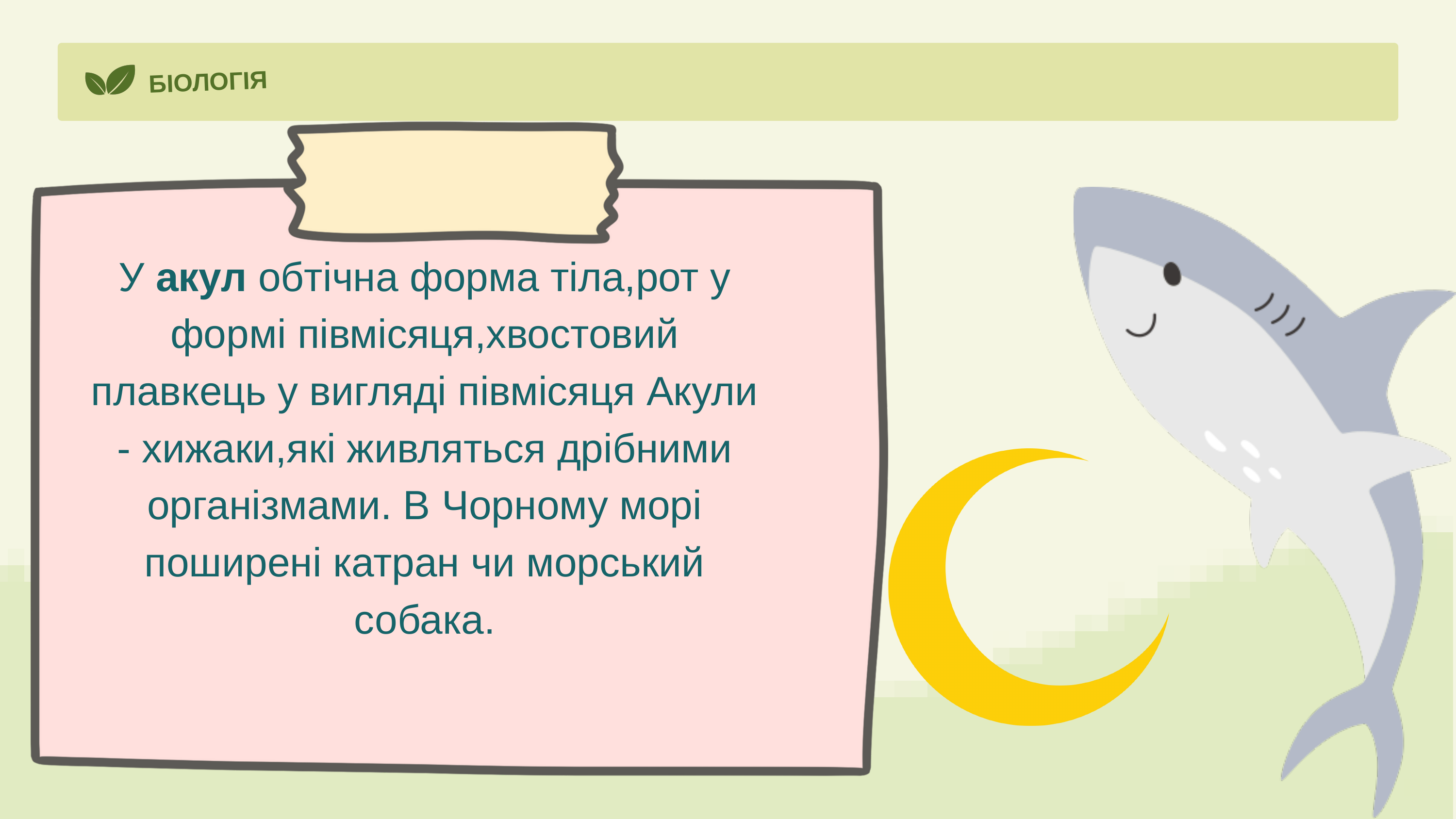

БІОЛОГІЯ

У акул обтічна форма тіла,рот у формі півмісяця,хвостовий плавкець у вигляді півмісяця Акули - хижаки,які живляться дрібними організмами. В Чорному морі поширені катран чи морський собака.